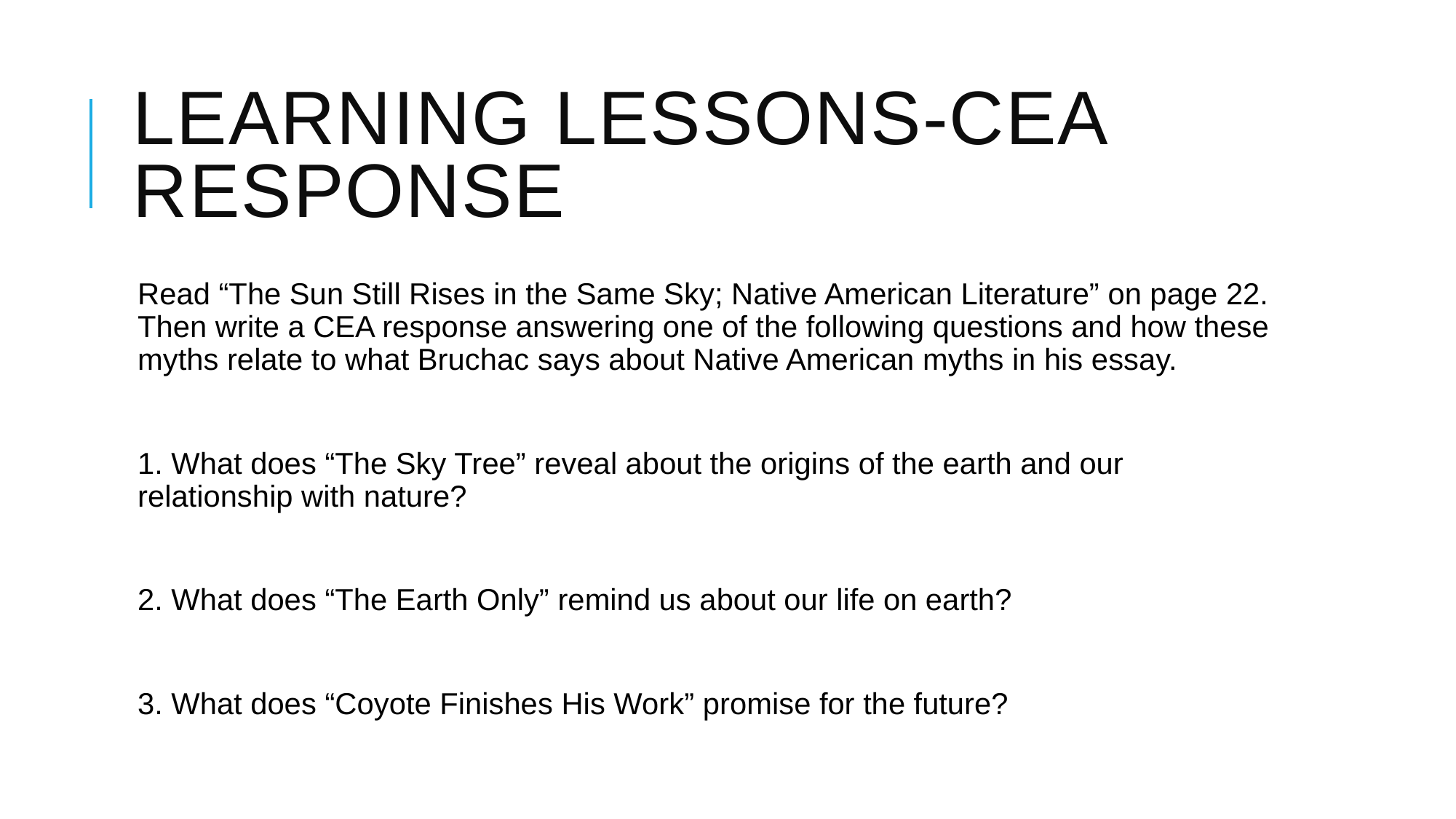

# Learning Lessons-CEA Response
Read “The Sun Still Rises in the Same Sky; Native American Literature” on page 22. Then write a CEA response answering one of the following questions and how these myths relate to what Bruchac says about Native American myths in his essay.

1. What does “The Sky Tree” reveal about the origins of the earth and our relationship with nature?

2. What does “The Earth Only” remind us about our life on earth?

3. What does “Coyote Finishes His Work” promise for the future?